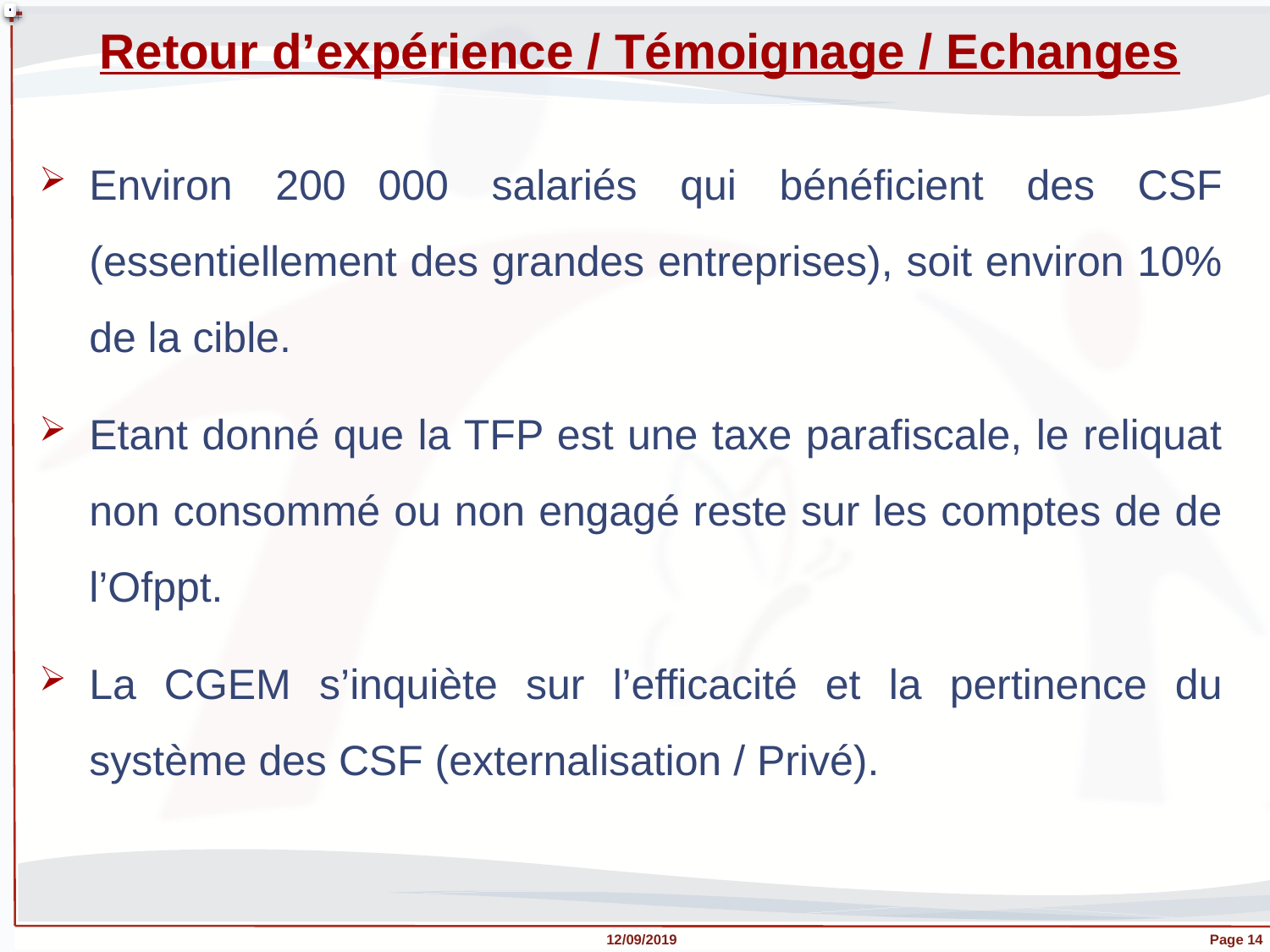

Retour d’expérience / Témoignage / Echanges
Environ 200 000 salariés qui bénéficient des CSF (essentiellement des grandes entreprises), soit environ 10% de la cible.
Etant donné que la TFP est une taxe parafiscale, le reliquat non consommé ou non engagé reste sur les comptes de de l’Ofppt.
La CGEM s’inquiète sur l’efficacité et la pertinence du système des CSF (externalisation / Privé).